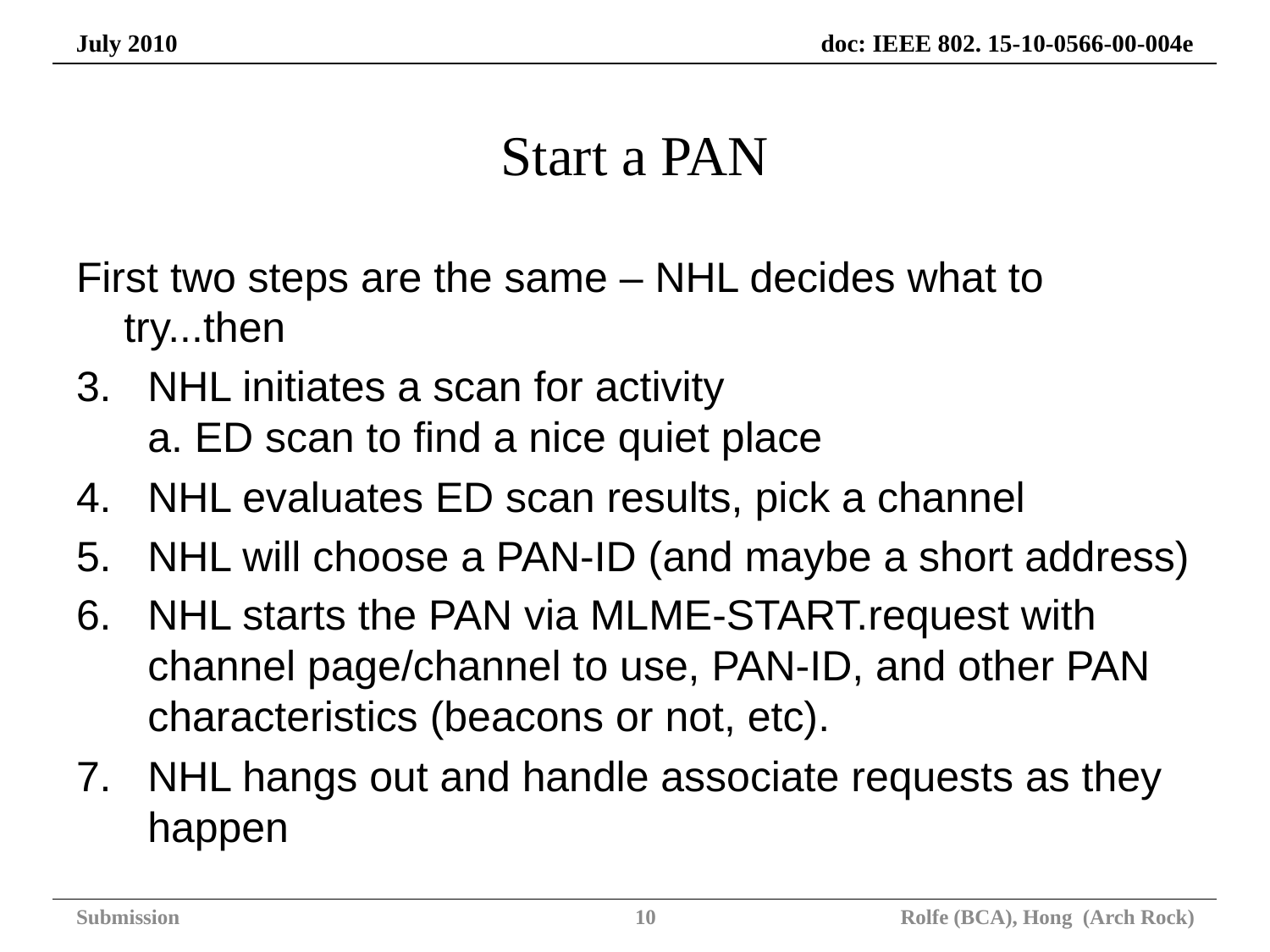

# Start a PAN
First two steps are the same – NHL decides what to try...then
NHL initiates a scan for activity
a. ED scan to find a nice quiet place
NHL evaluates ED scan results, pick a channel
NHL will choose a PAN-ID (and maybe a short address)
NHL starts the PAN via MLME-START.request with channel page/channel to use, PAN-ID, and other PAN characteristics (beacons or not, etc).
NHL hangs out and handle associate requests as they happen
Submission
10
Rolfe (BCA), Hong  (Arch Rock)